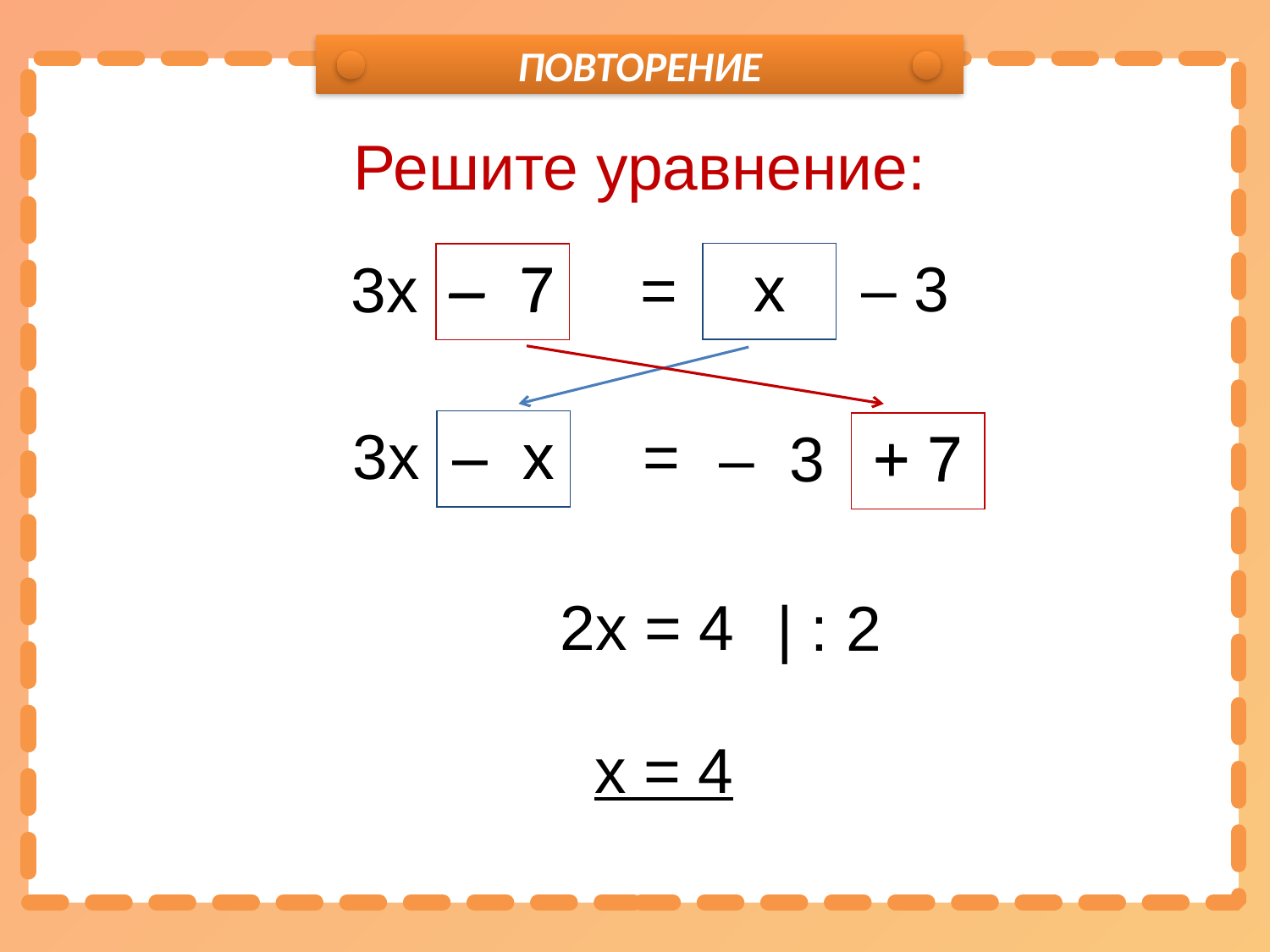

ПОВТОРЕНИЕ

Решите уравнение:
– 3
х
х
–  7
3х
–  7
=
–  х
3х
–  х
=
+ 7
+ 7
–  3
2х = 4
| : 2
х = 4